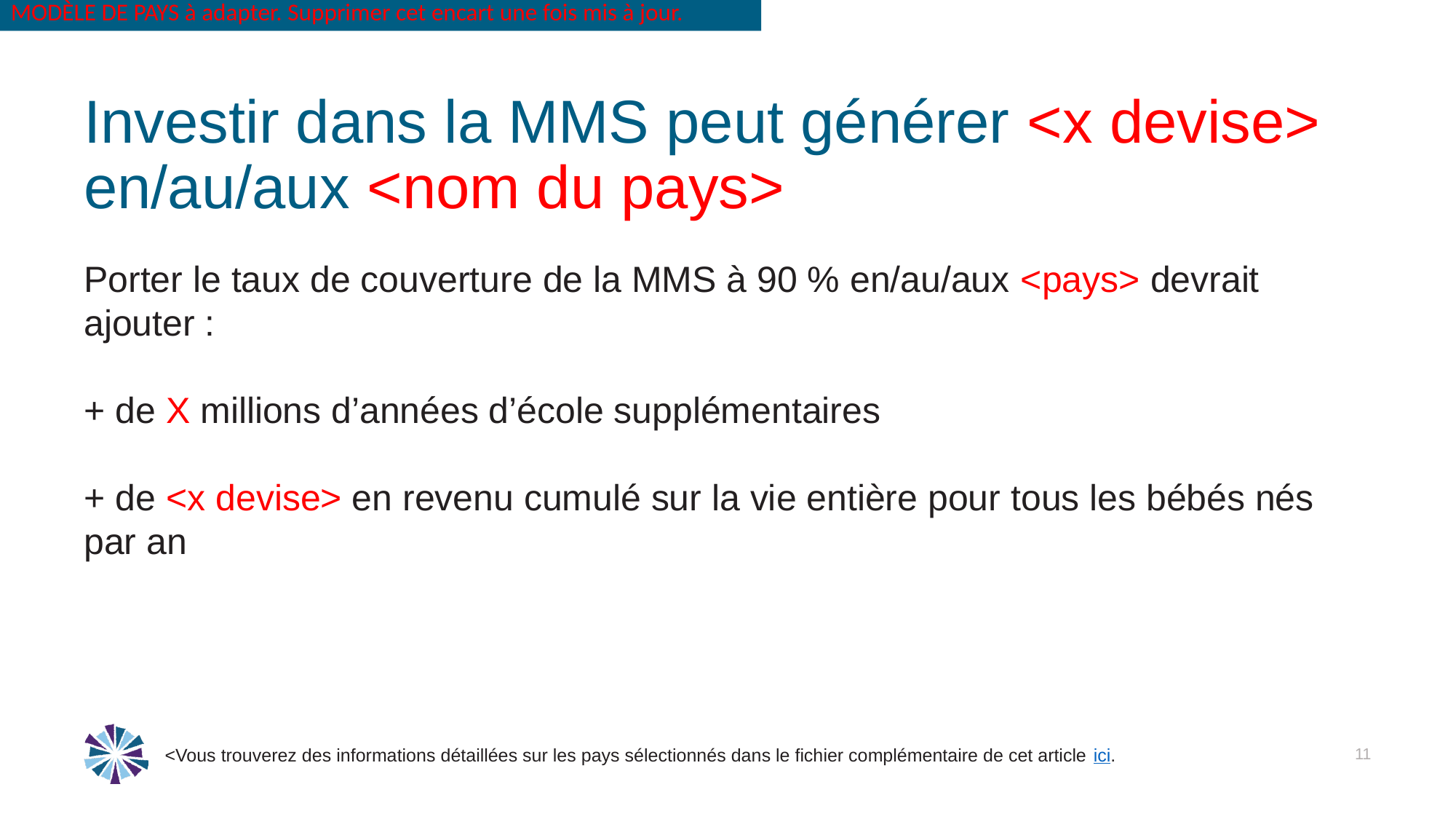

MODÈLE DE PAYS à adapter. Supprimer cet encart une fois mis à jour.
# Investir dans la MMS peut générer <x devise> en/au/aux <nom du pays>
Porter le taux de couverture de la MMS à 90 % en/au/aux <pays> devrait ajouter :
+ de X millions d’années d’école supplémentaires
+ de <x devise> en revenu cumulé sur la vie entière pour tous les bébés nés par an

<Vous trouverez des informations détaillées sur les pays sélectionnés dans le fichier complémentaire de cet article ici.
11